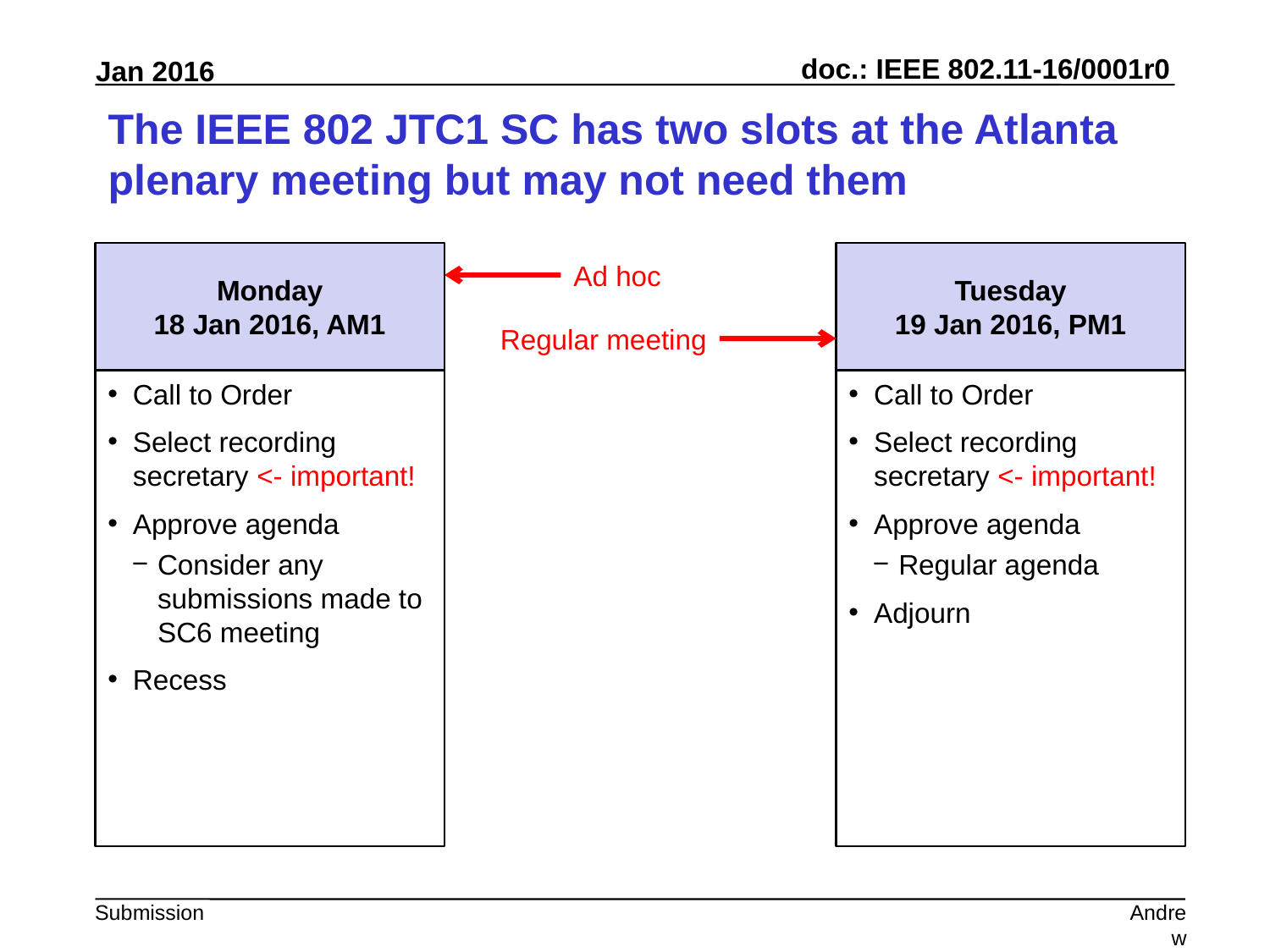

# The IEEE 802 JTC1 SC has two slots at the Atlanta plenary meeting but may not need them

Monday
18 Jan 2016, AM1
Ad hoc
Tuesday
19 Jan 2016, PM1
Regular meeting
Call to Order
Select recording secretary <- important!
Approve agenda
Consider any submissions made to SC6 meeting
Recess
Call to Order
Select recording secretary <- important!
Approve agenda
Regular agenda
Adjourn
Andrew Myles, Cisco